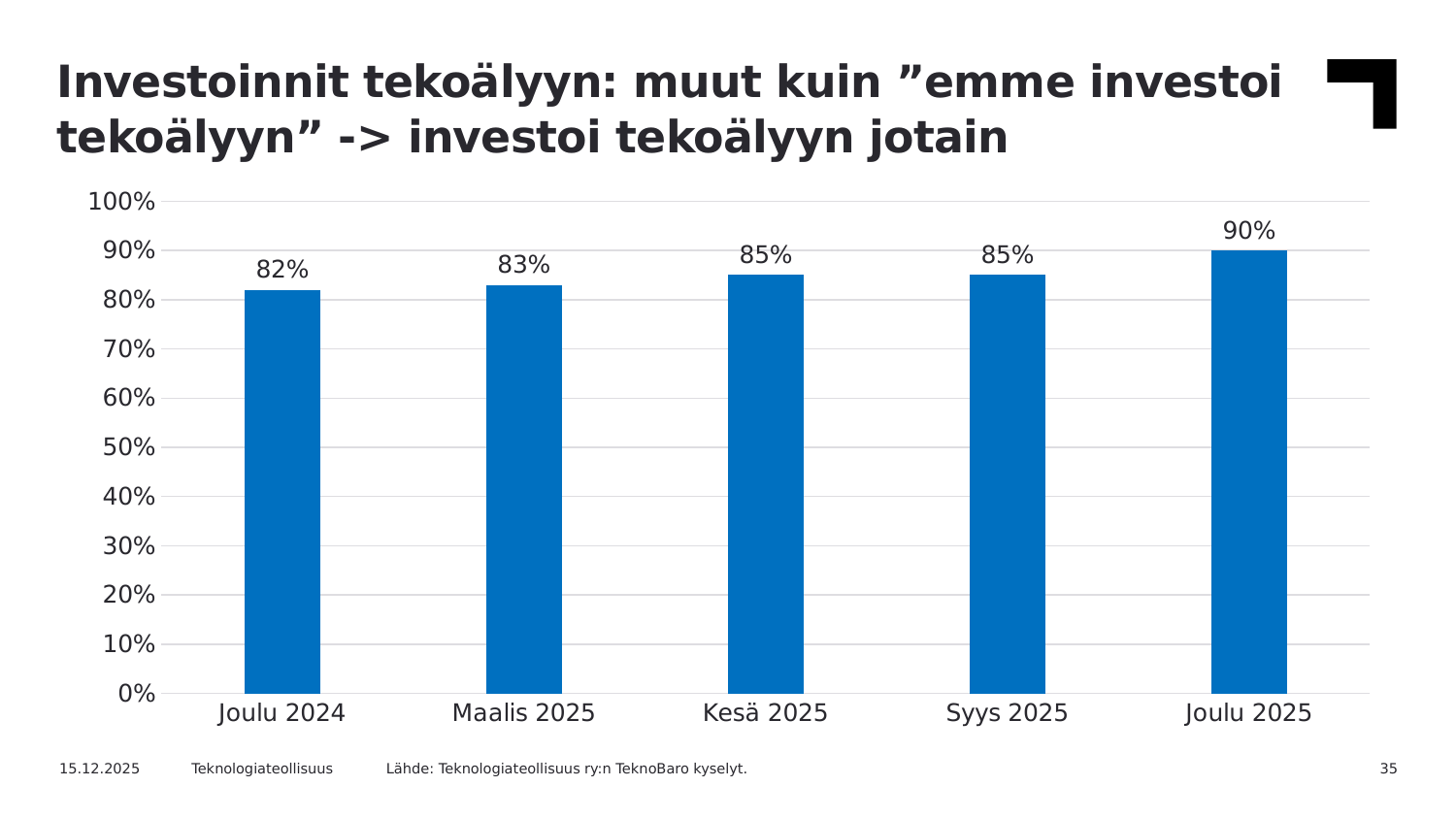

Investoinnit tekoälyyn: muut kuin ”emme investoi tekoälyyn” -> investoi tekoälyyn jotain

### Chart

| Category | Sarja 1 |
|---|---|
| Joulu 2024 | 0.82 |
| Maalis 2025 | 0.83 |
| Kesä 2025 | 0.85 |
| Syys 2025 | 0.85 |
| Joulu 2025 | 0.9 |
Lähde: Teknologiateollisuus ry:n TeknoBaro kyselyt.

15.12.2025
Teknologiateollisuus
35